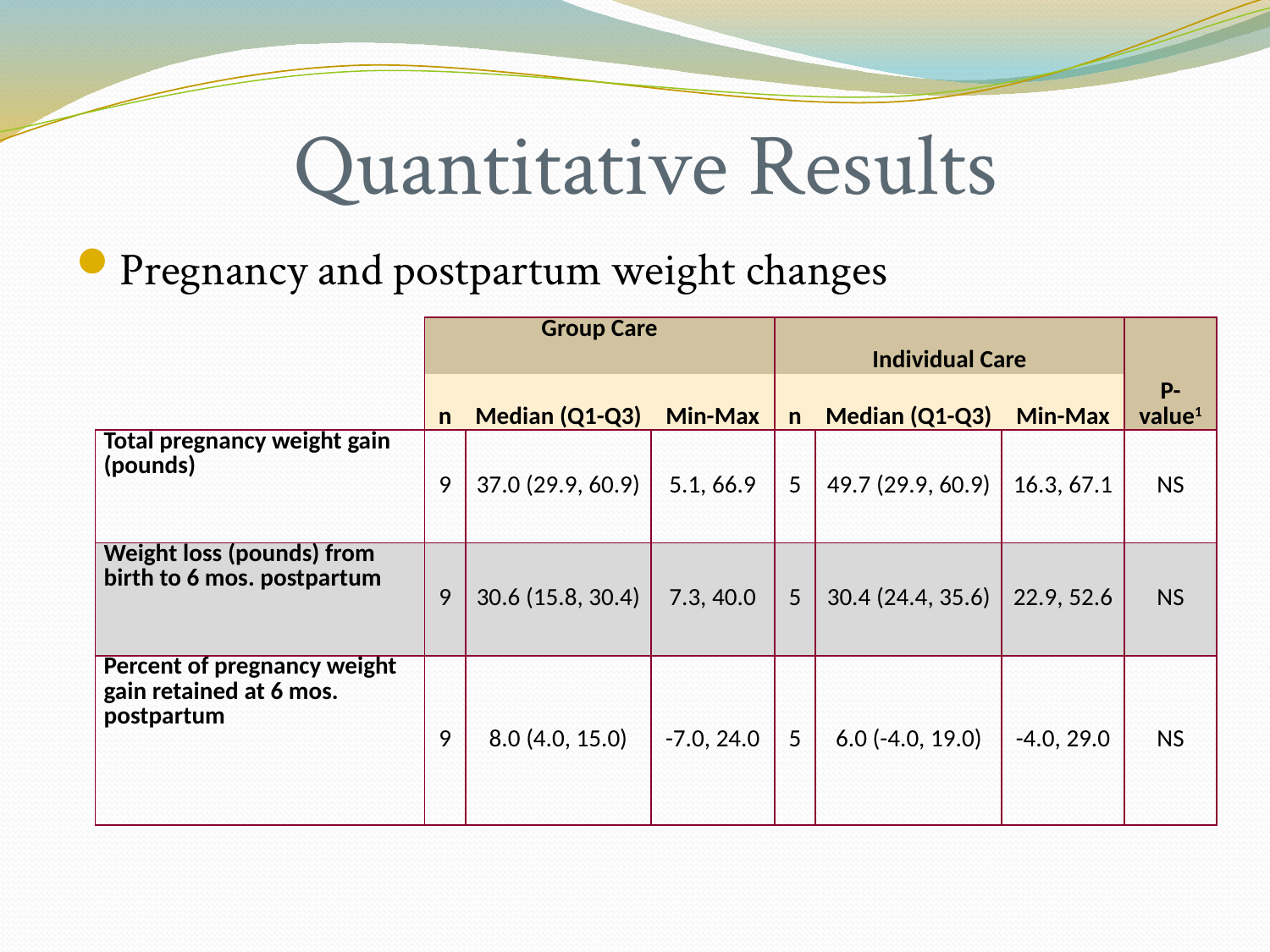

# Quantitative Results
Pregnancy and postpartum weight changes

|  | Group Care |  |  | Individual Care |  |  | P-value1 |
| --- | --- | --- | --- | --- | --- | --- | --- |
|  | n | Median (Q1-Q3) | Min-Max | n | Median (Q1-Q3) | Min-Max |  |
| Total pregnancy weight gain (pounds) | 9 | 37.0 (29.9, 60.9) | 5.1, 66.9 | 5 | 49.7 (29.9, 60.9) | 16.3, 67.1 | NS |
| Weight loss (pounds) from birth to 6 mos. postpartum | 9 | 30.6 (15.8, 30.4) | 7.3, 40.0 | 5 | 30.4 (24.4, 35.6) | 22.9, 52.6 | NS |
| Percent of pregnancy weight gain retained at 6 mos. postpartum | 9 | 8.0 (4.0, 15.0) | -7.0, 24.0 | 5 | 6.0 (-4.0, 19.0) | -4.0, 29.0 | NS |